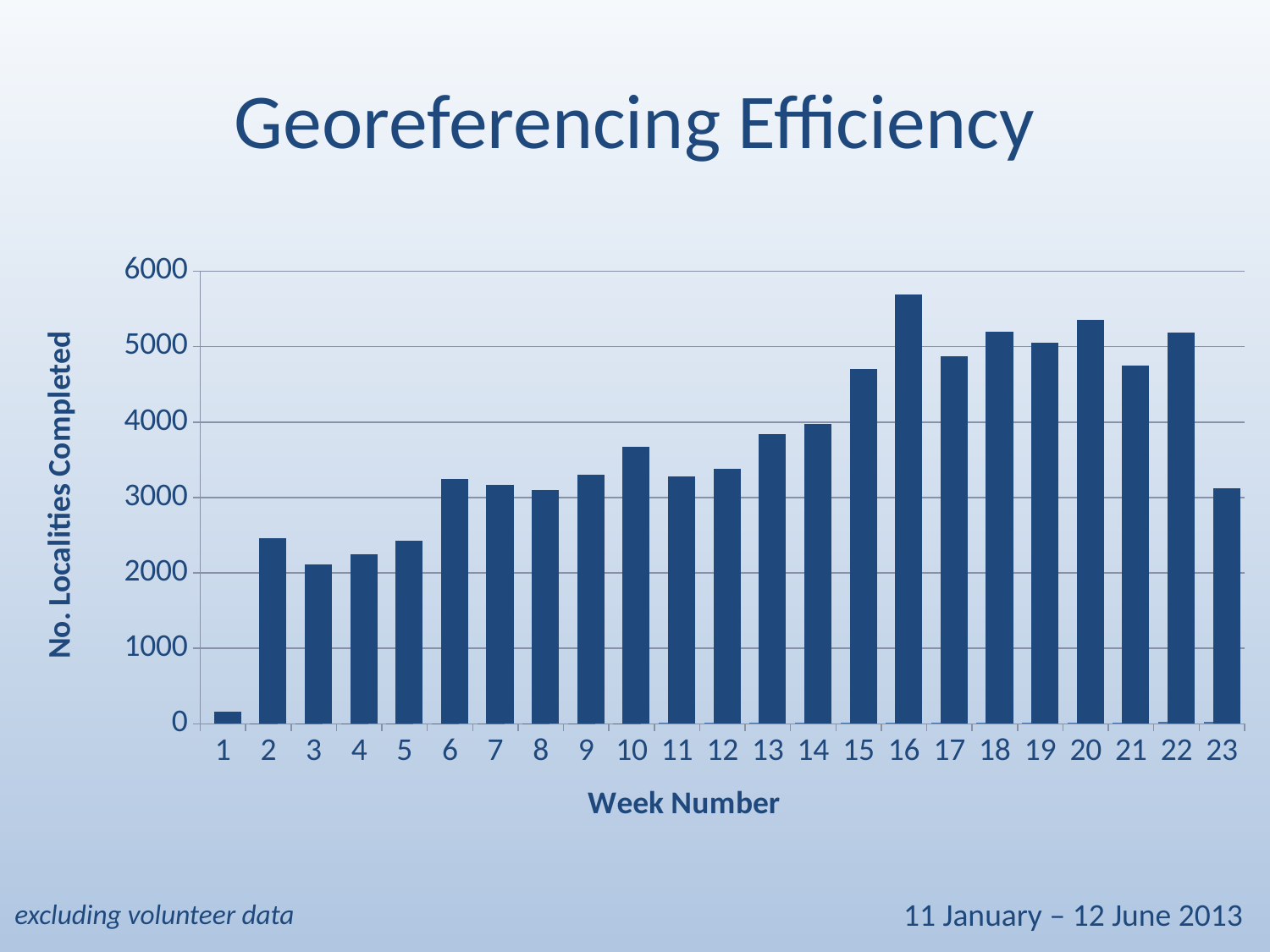

# Georeferencing Efficiency

### Chart

| Category | WeekNumber | CountOfcollectornumber |
|---|---|---|
11 January – 12 June 2013
excluding volunteer data